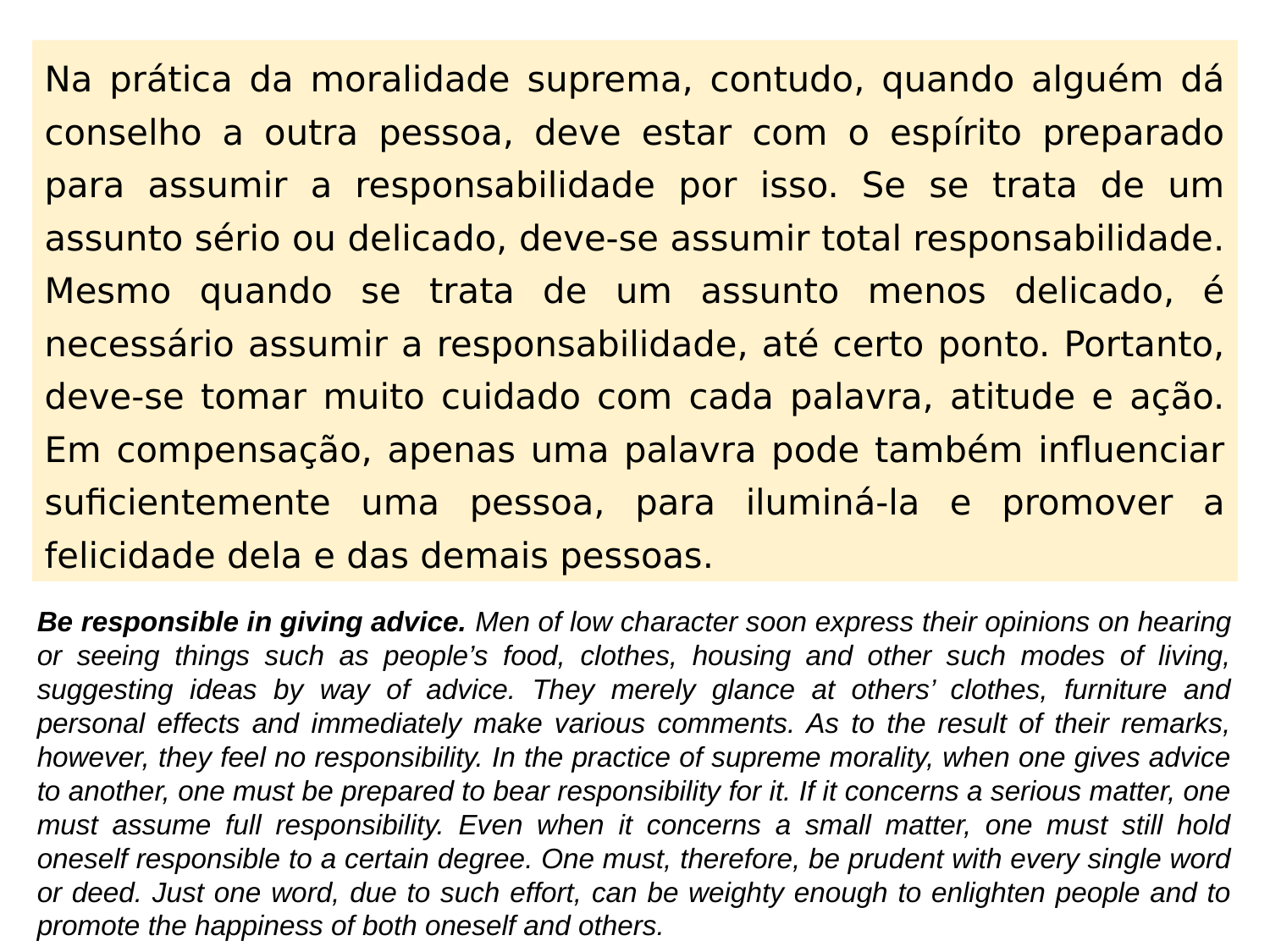

Na prática da moralidade suprema, contudo, quando alguém dá conselho a outra pessoa, deve estar com o espírito preparado para assumir a responsabilidade por isso. Se se trata de um assunto sério ou delicado, deve-se assumir total responsabilidade. Mesmo quando se trata de um assunto menos delicado, é necessário assumir a responsabilidade, até certo ponto. Portanto, deve-se tomar muito cuidado com cada palavra, atitude e ação. Em compensação, apenas uma palavra pode também influenciar suficientemente uma pessoa, para iluminá-la e promover a felicidade dela e das demais pessoas.
Be responsible in giving advice. Men of low character soon express their opinions on hearing or seeing things such as people’s food, clothes, housing and other such modes of living, suggesting ideas by way of advice. They merely glance at others’ clothes, furniture and personal effects and immediately make various comments. As to the result of their remarks, however, they feel no responsibility. In the practice of supreme morality, when one gives advice to another, one must be prepared to bear responsibility for it. If it concerns a serious matter, one must assume full responsibility. Even when it concerns a small matter, one must still hold oneself responsible to a certain degree. One must, therefore, be prudent with every single word or deed. Just one word, due to such effort, can be weighty enough to enlighten people and to promote the happiness of both oneself and others.